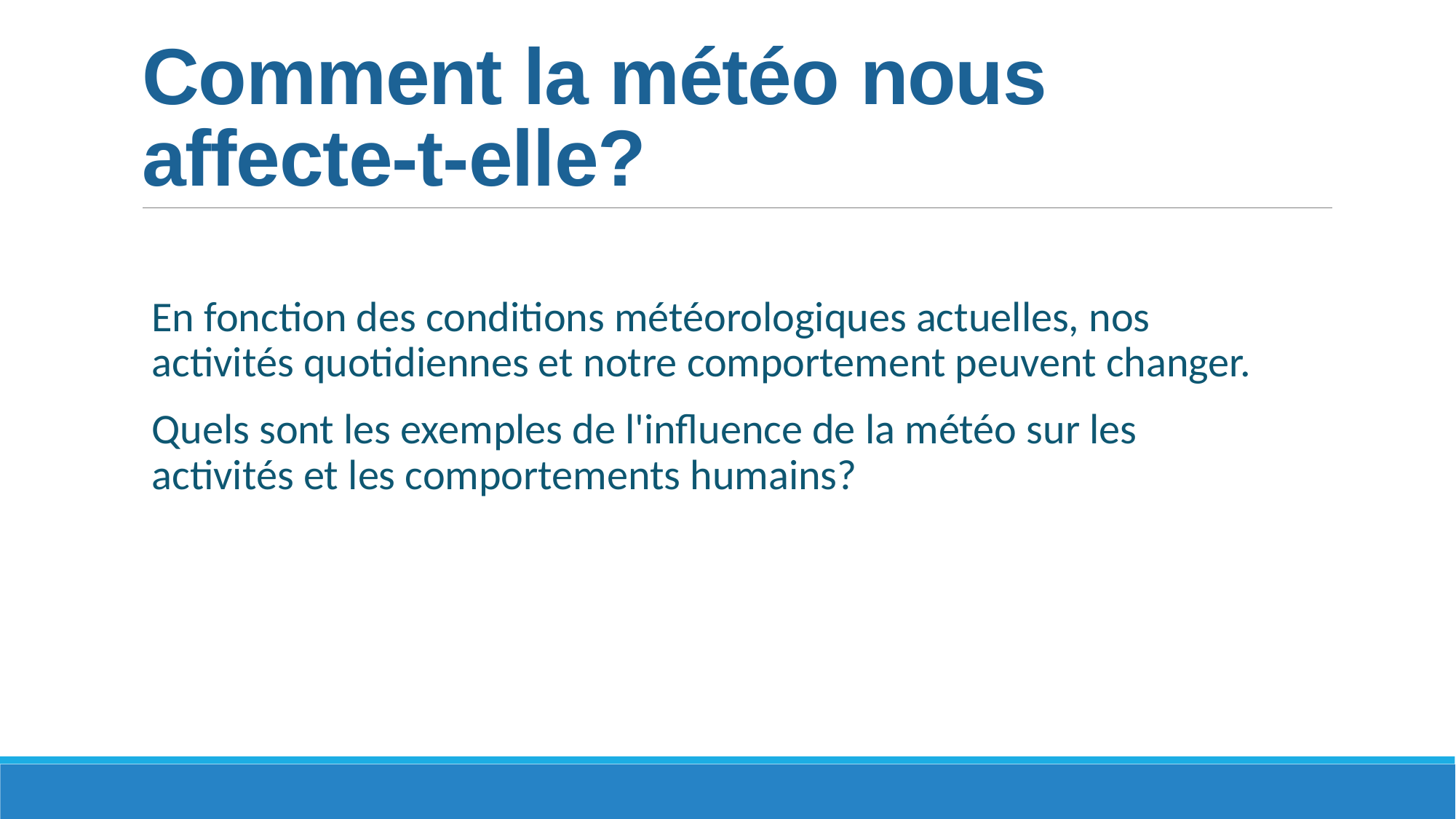

# Comment la météo nous affecte-t-elle?
En fonction des conditions météorologiques actuelles, nos activités quotidiennes et notre comportement peuvent changer.
Quels sont les exemples de l'influence de la météo sur les activités et les comportements humains?